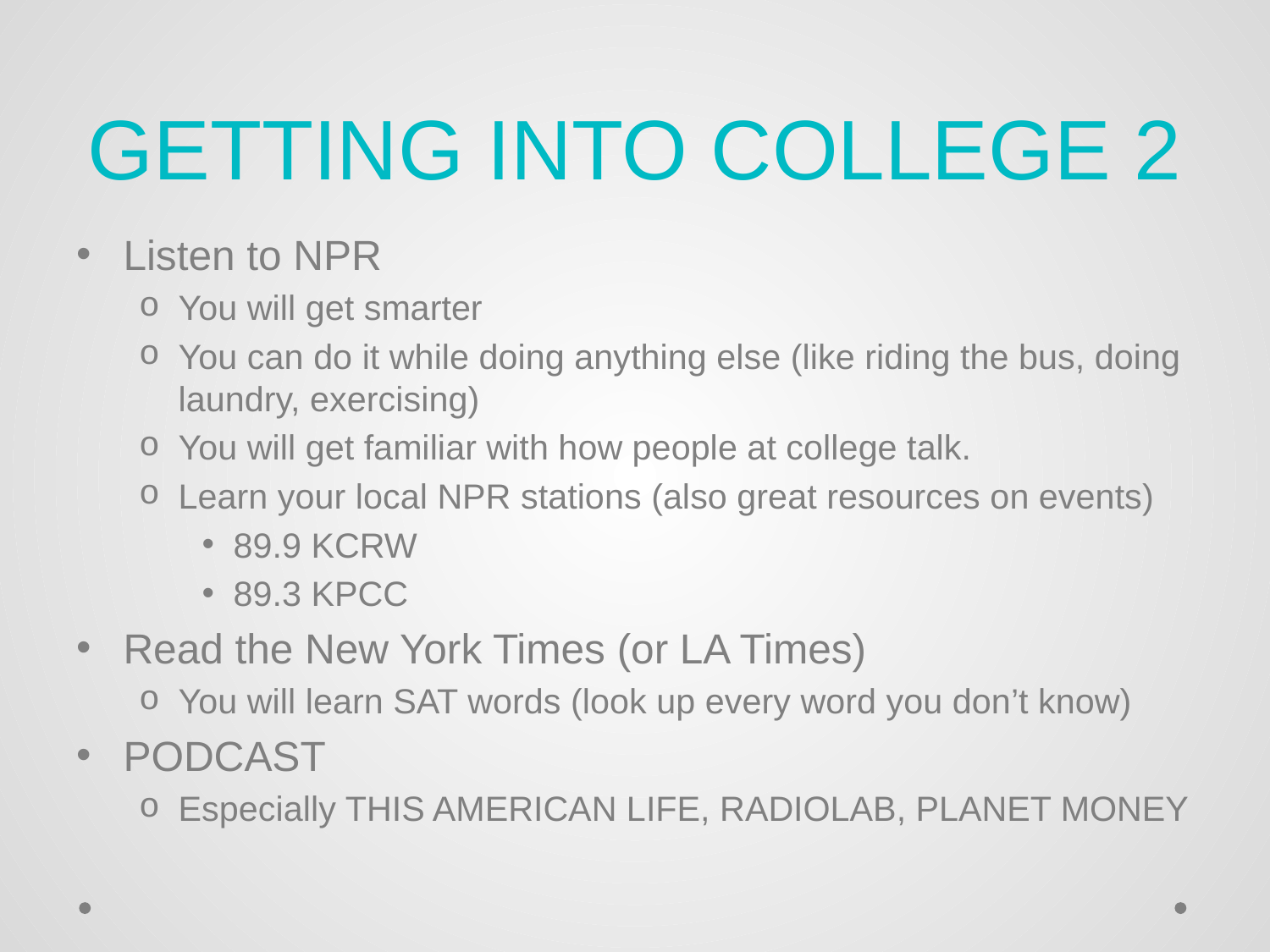

# Getting into college 2
Listen to NPR
You will get smarter
You can do it while doing anything else (like riding the bus, doing laundry, exercising)
You will get familiar with how people at college talk.
Learn your local NPR stations (also great resources on events)
89.9 KCRW
89.3 KPCC
Read the New York Times (or LA Times)
You will learn SAT words (look up every word you don’t know)
PODCAST
Especially THIS AMERICAN LIFE, RADIOLAB, PLANET MONEY